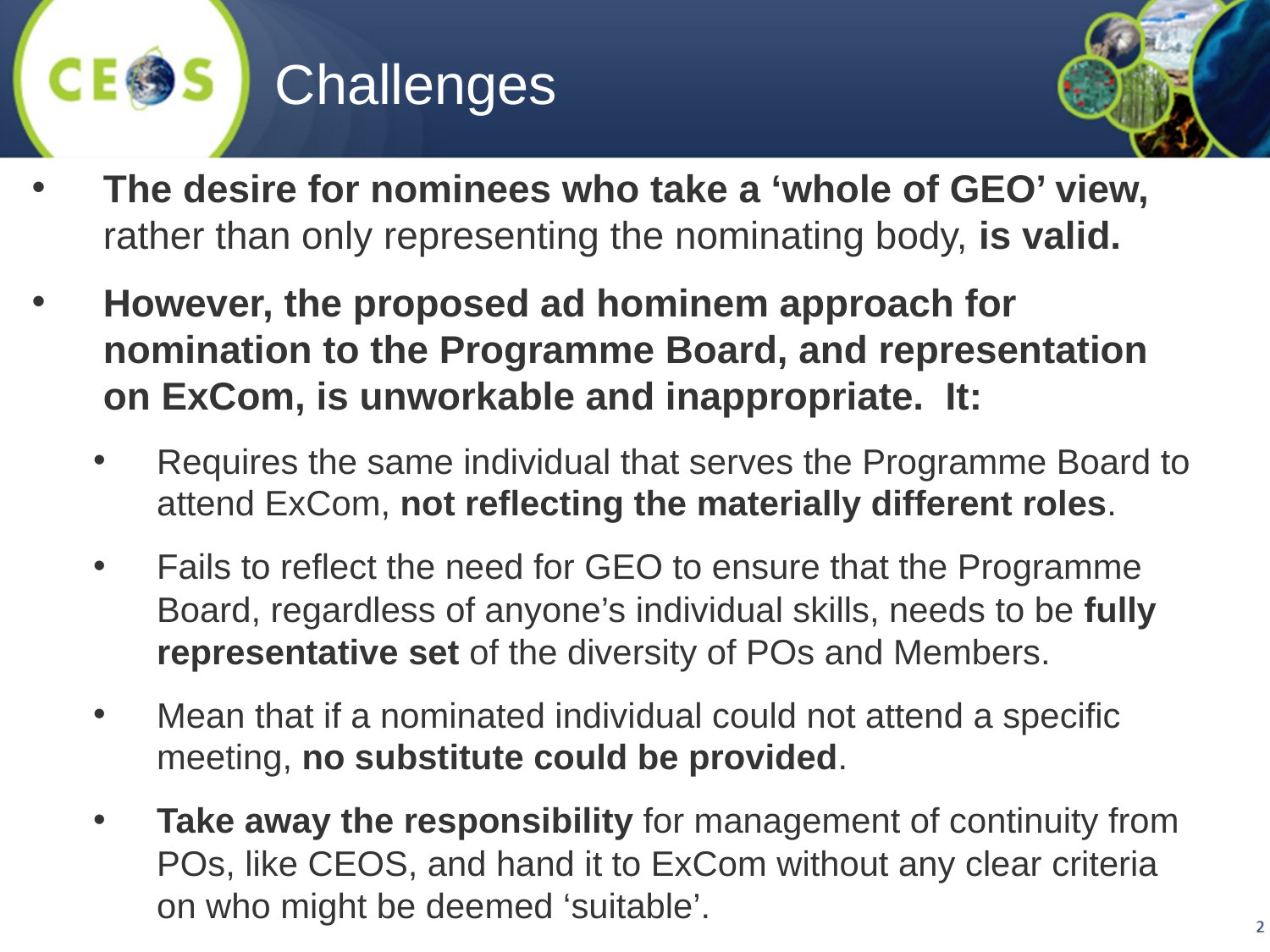

Challenges
The desire for nominees who take a ‘whole of GEO’ view, rather than only representing the nominating body, is valid.
However, the proposed ad hominem approach for nomination to the Programme Board, and representation on ExCom, is unworkable and inappropriate.  It:
Requires the same individual that serves the Programme Board to attend ExCom, not reflecting the materially different roles.
Fails to reflect the need for GEO to ensure that the Programme Board, regardless of anyone’s individual skills, needs to be fully representative set of the diversity of POs and Members.
Mean that if a nominated individual could not attend a specific meeting, no substitute could be provided.
Take away the responsibility for management of continuity from POs, like CEOS, and hand it to ExCom without any clear criteria on who might be deemed ‘suitable’.